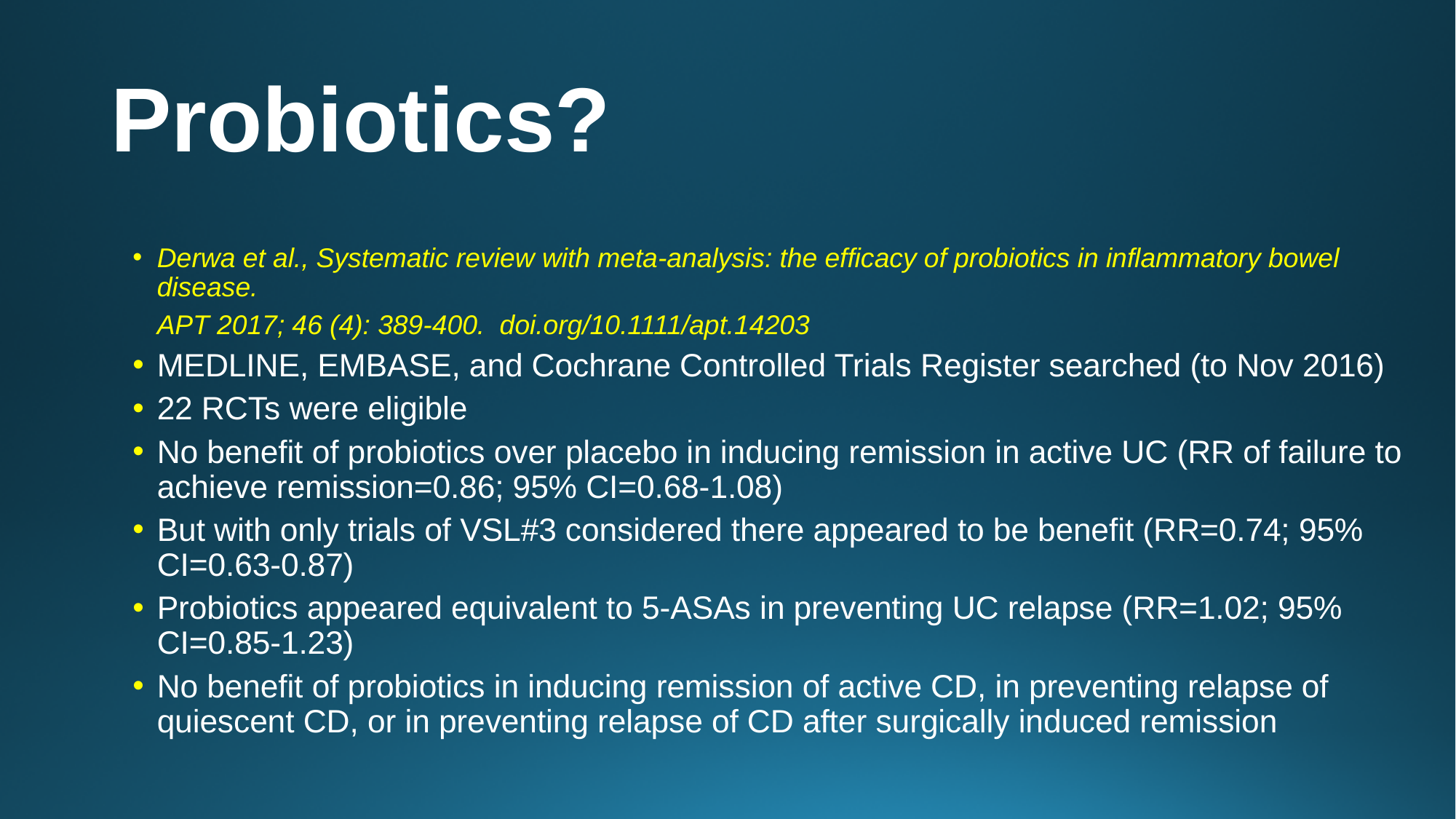

# Probiotics?
Derwa et al., Systematic review with meta-analysis: the efficacy of probiotics in inflammatory bowel disease.
 	APT 2017; 46 (4): 389-400.  doi.org/10.1111/apt.14203
MEDLINE, EMBASE, and Cochrane Controlled Trials Register searched (to Nov 2016)
22 RCTs were eligible
No benefit of probiotics over placebo in inducing remission in active UC (RR of failure to achieve remission=0.86; 95% CI=0.68-1.08)
But with only trials of VSL#3 considered there appeared to be benefit (RR=0.74; 95% CI=0.63-0.87)
Probiotics appeared equivalent to 5-ASAs in preventing UC relapse (RR=1.02; 95% CI=0.85-1.23)
No benefit of probiotics in inducing remission of active CD, in preventing relapse of quiescent CD, or in preventing relapse of CD after surgically induced remission